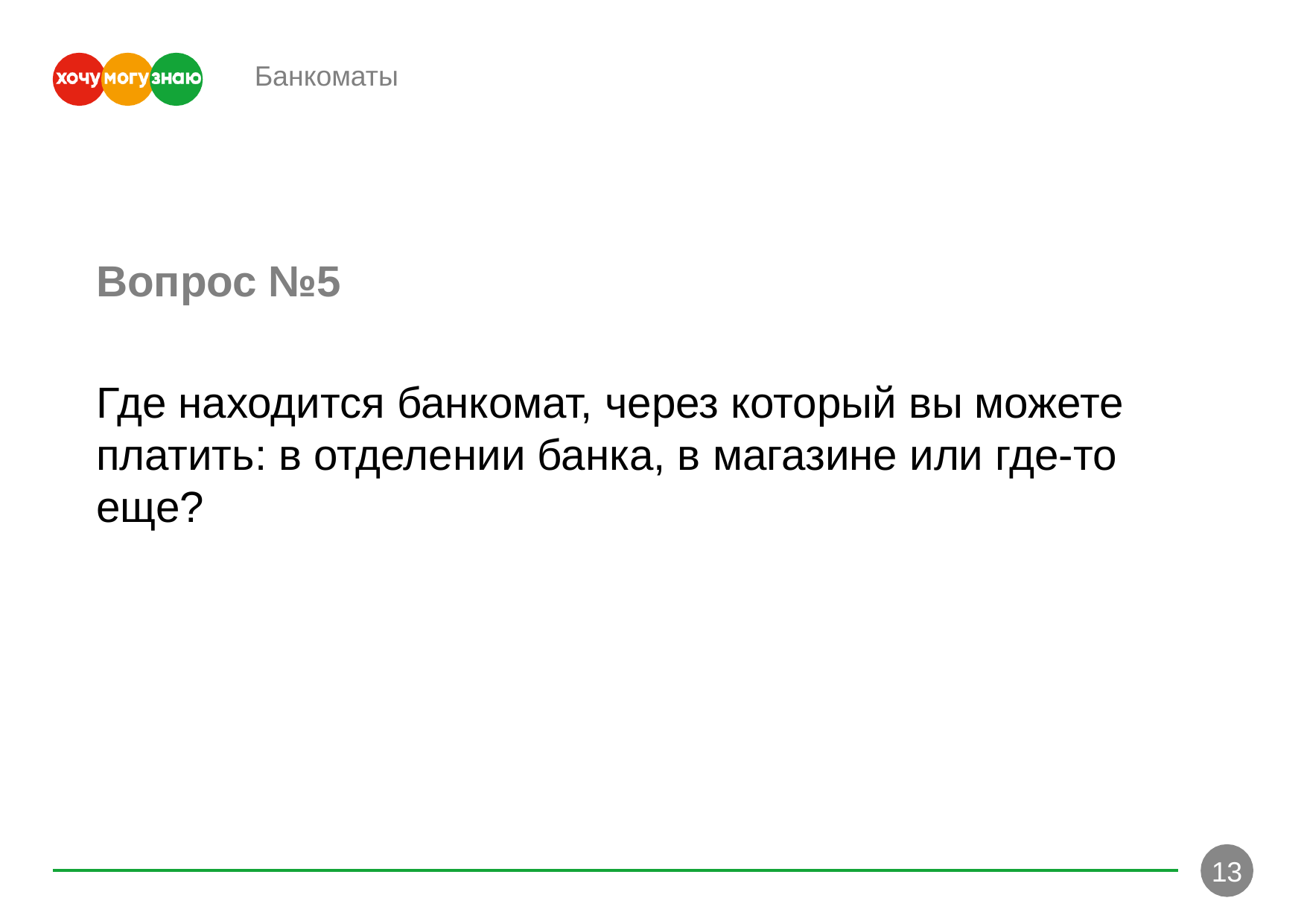

Банкоматы
Вопрос №5

Где находится банкомат, через который вы можете платить: в отделении банка, в магазине или где-то еще?
13